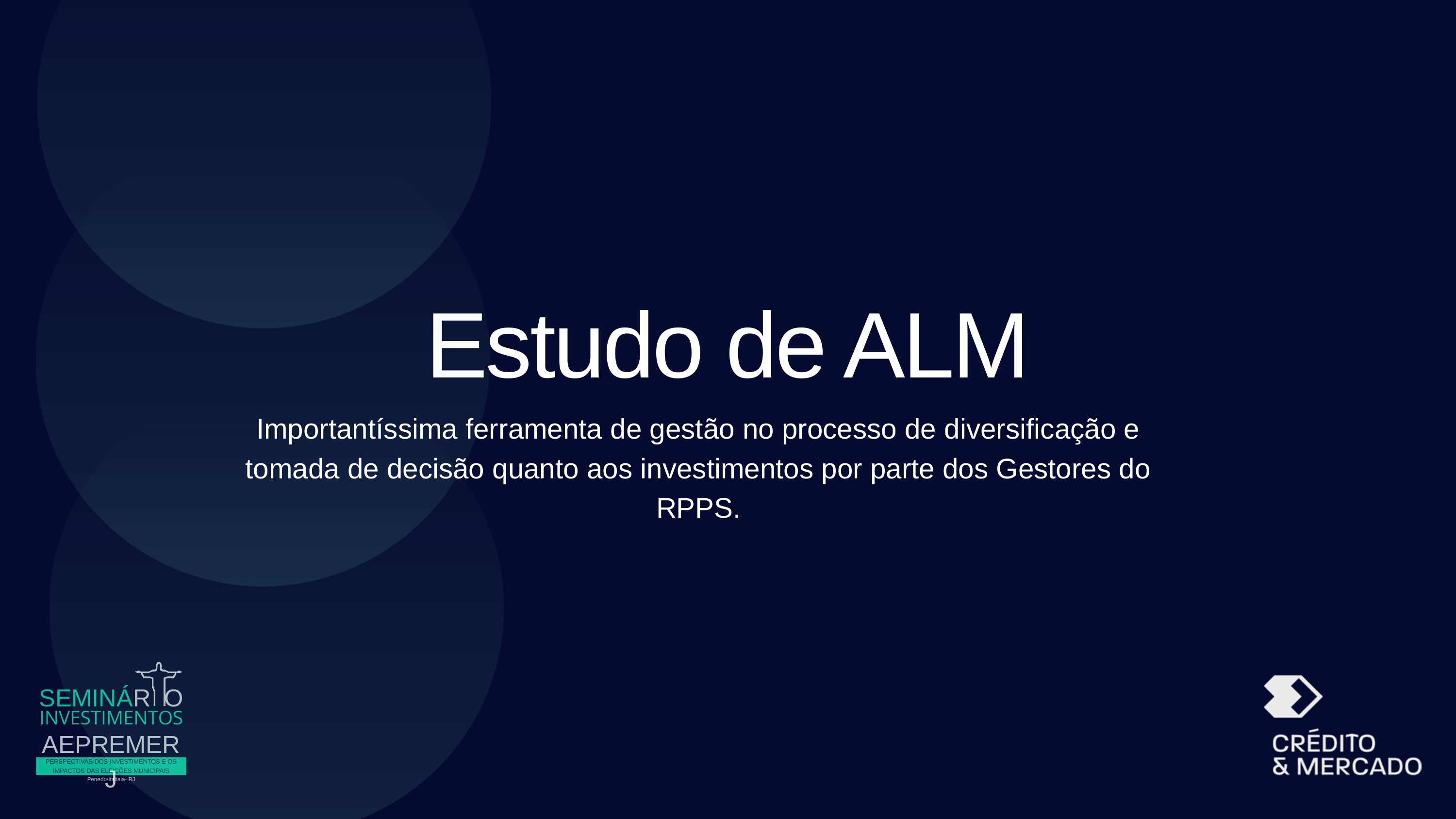

Estudo de ALM

Importantíssima ferramenta de gestão no processo de diversificação e tomada de decisão quanto aos investimentos por parte dos Gestores do RPPS.

SEMINÁR  O
INVESTIMENTOS
AEPREMERJ
PERSPECTIVAS DOS INVESTIMENTOS E OS IMPACTOS DAS ELEIÇÕES MUNICIPAIS

Penedo/Itatiaia- RJ